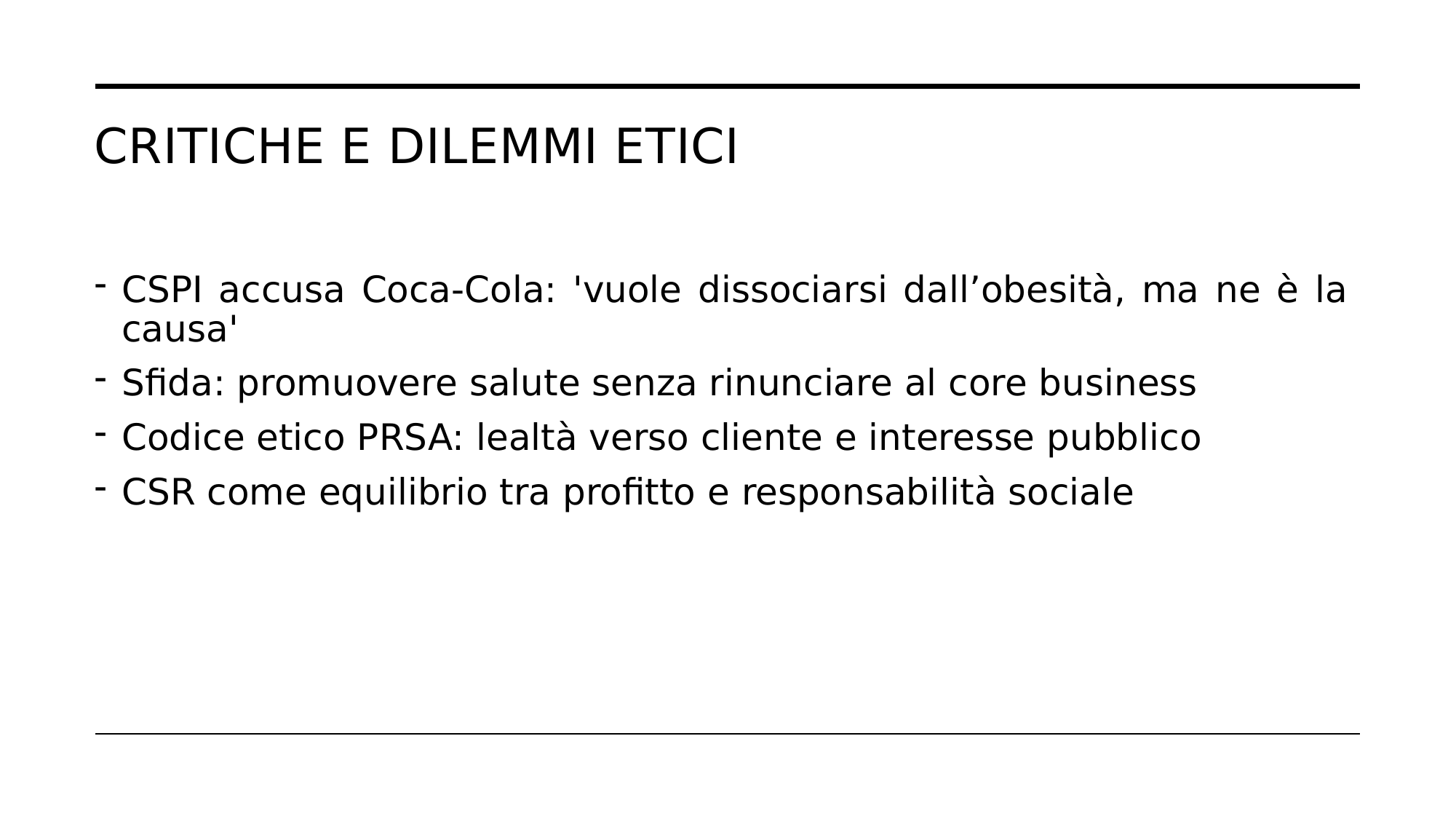

# Critiche e dilemmi etici
CSPI accusa Coca-Cola: 'vuole dissociarsi dall’obesità, ma ne è la causa'
Sfida: promuovere salute senza rinunciare al core business
Codice etico PRSA: lealtà verso cliente e interesse pubblico
CSR come equilibrio tra profitto e responsabilità sociale